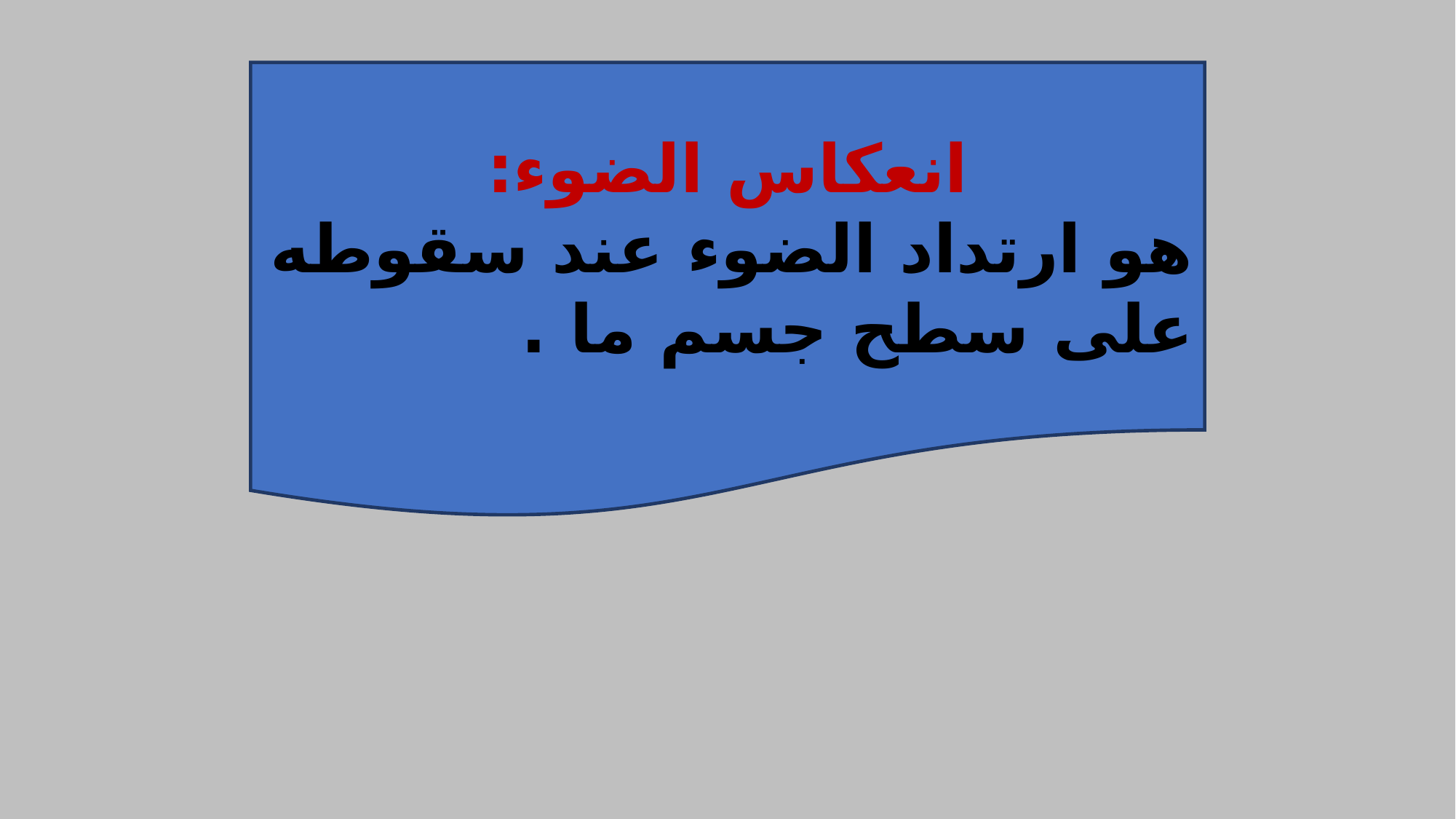

انعكاس الضوء:
هو ارتداد الضوء عند سقوطه على سطح جسم ما .